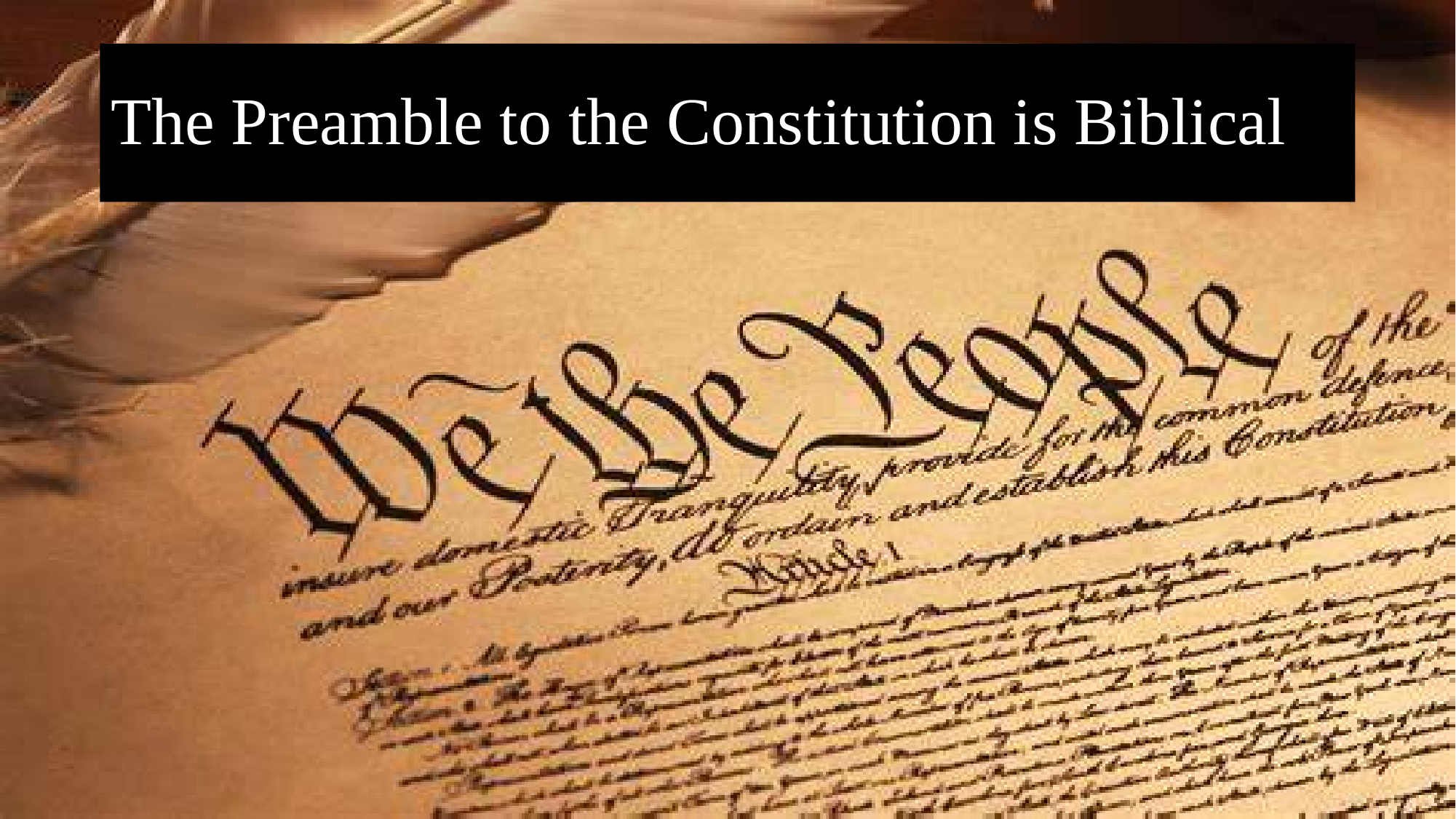

# The Preamble to the Constitution is Biblical